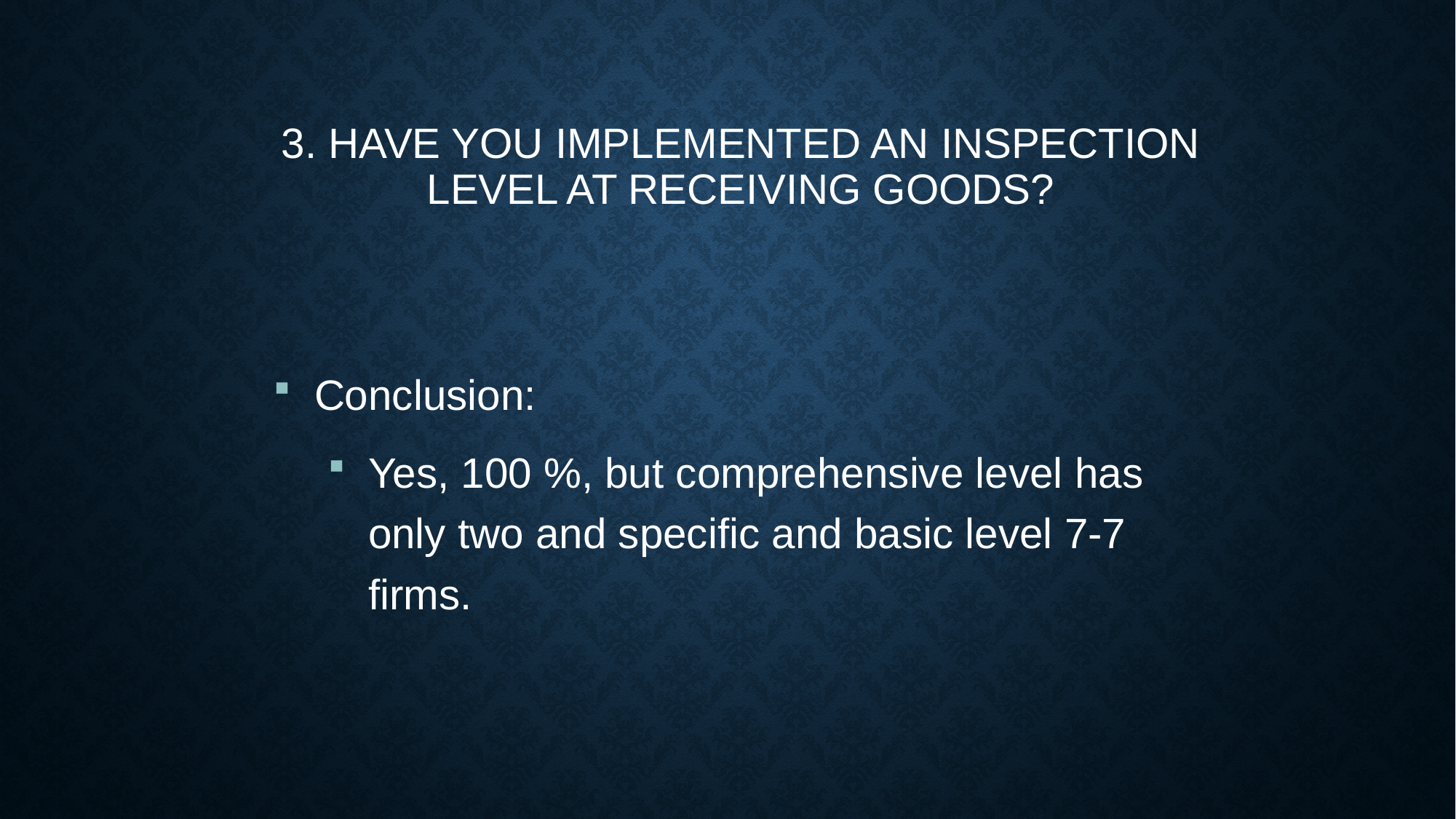

3. Have you implemented an inspection level at receiving goods?
Conclusion:
Yes, 100 %, but comprehensive level has only two and specific and basic level 7-7 firms.